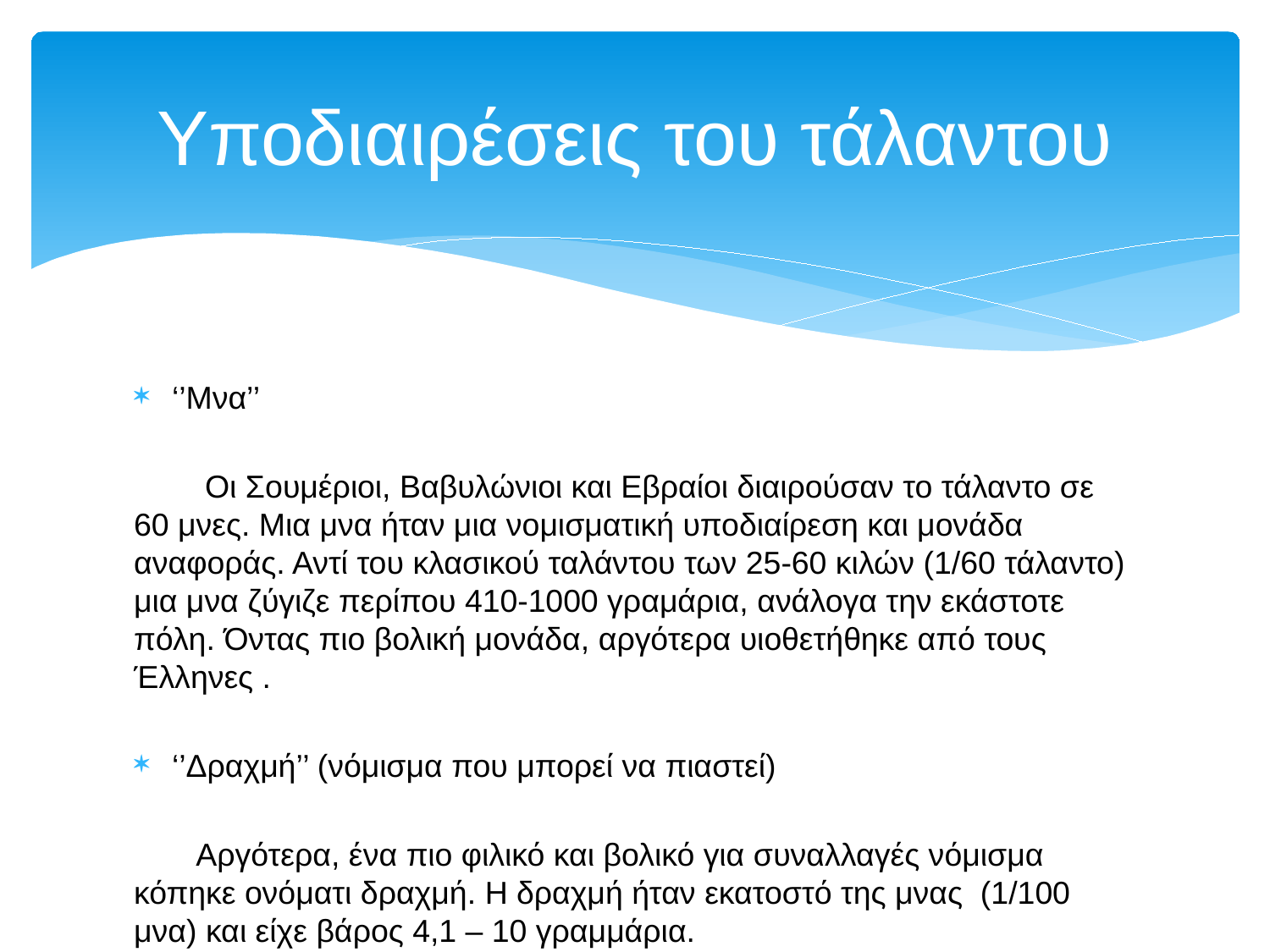

# Υποδιαιρέσεις του τάλαντου
‘’Μνα’’

        Οι Σουμέριοι, Βαβυλώνιοι και Εβραίοι διαιρούσαν το τάλαντο σε 60 μνες. Μια μνα ήταν μια νομισματική υποδιαίρεση και μονάδα αναφοράς. Αντί του κλασικού ταλάντου των 25-60 κιλών (1/60 τάλαντο) μια μνα ζύγιζε περίπου 410-1000 γραμάρια, ανάλογα την εκάστοτε πόλη. Όντας πιο βολική μονάδα, αργότερα υιοθετήθηκε από τους Έλληνες .

‘’Δραχμή’’ (νόμισμα που μπορεί να πιαστεί)

       Αργότερα, ένα πιο φιλικό και βολικό για συναλλαγές νόμισμα κόπηκε ονόματι δραχμή. Η δραχμή ήταν εκατοστό της μνας  (1/100 μνα) και είχε βάρος 4,1 – 10 γραμμάρια.